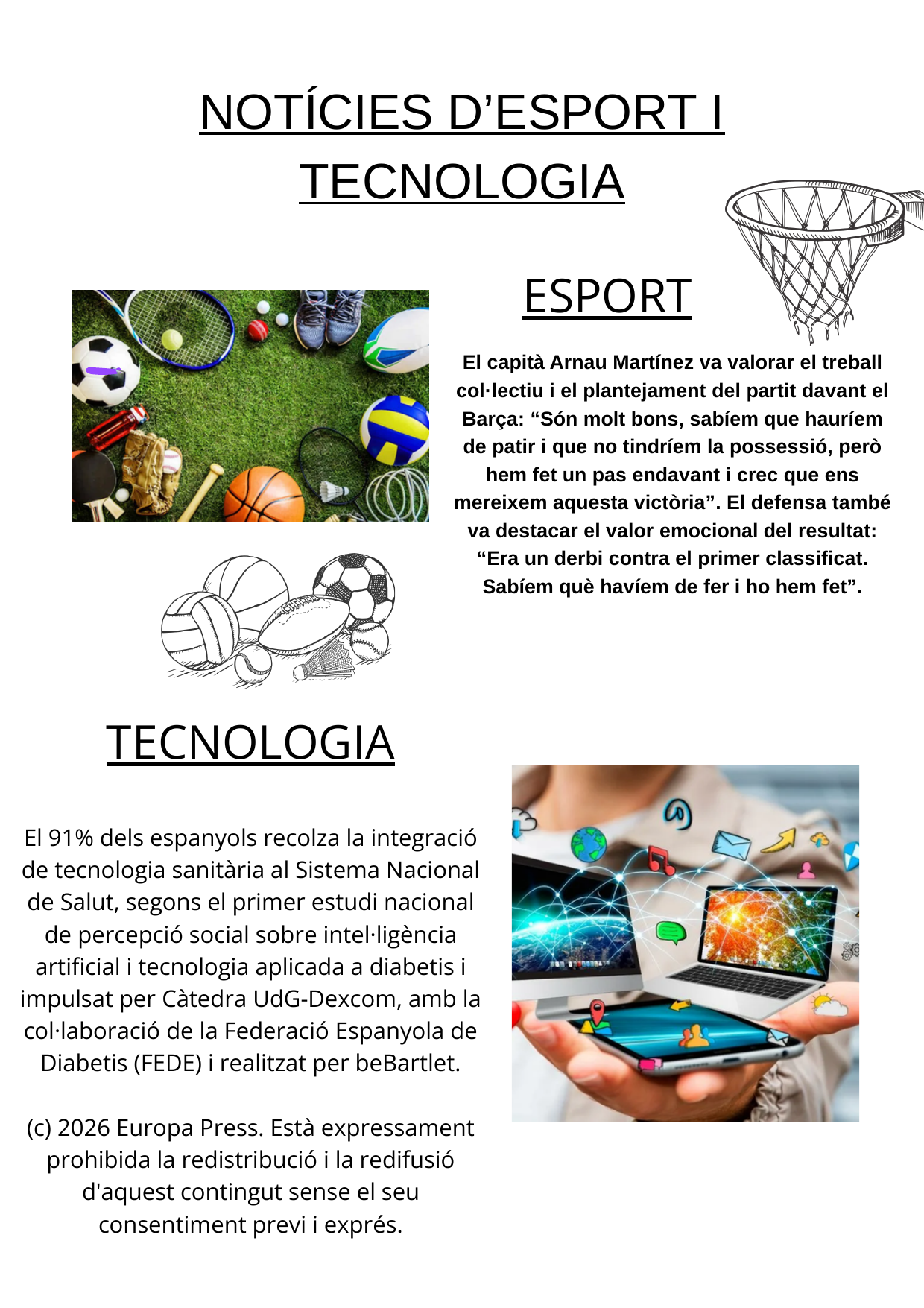

NOTÍCIES D’ESPORT I TECNOLOGIA

ESPORT

El capità Arnau Martínez va valorar el treball col·lectiu i el plantejament del partit davant el Barça: “Són molt bons, sabíem que hauríem de patir i que no tindríem la possessió, però hem fet un pas endavant i crec que ens mereixem aquesta victòria”. El defensa també va destacar el valor emocional del resultat: “Era un derbi contra el primer classificat. Sabíem què havíem de fer i ho hem fet”.

TECNOLOGIA

El 91% dels espanyols recolza la integració de tecnologia sanitària al Sistema Nacional de Salut, segons el primer estudi nacional de percepció social sobre intel·ligència artificial i tecnologia aplicada a diabetis i impulsat per Càtedra UdG-Dexcom, amb la col·laboració de la Federació Espanyola de Diabetis (FEDE) i realitzat per beBartlet.

(c) 2026 Europa Press. Està expressament prohibida la redistribució i la redifusió d'aquest contingut sense el seu consentiment previ i exprés.